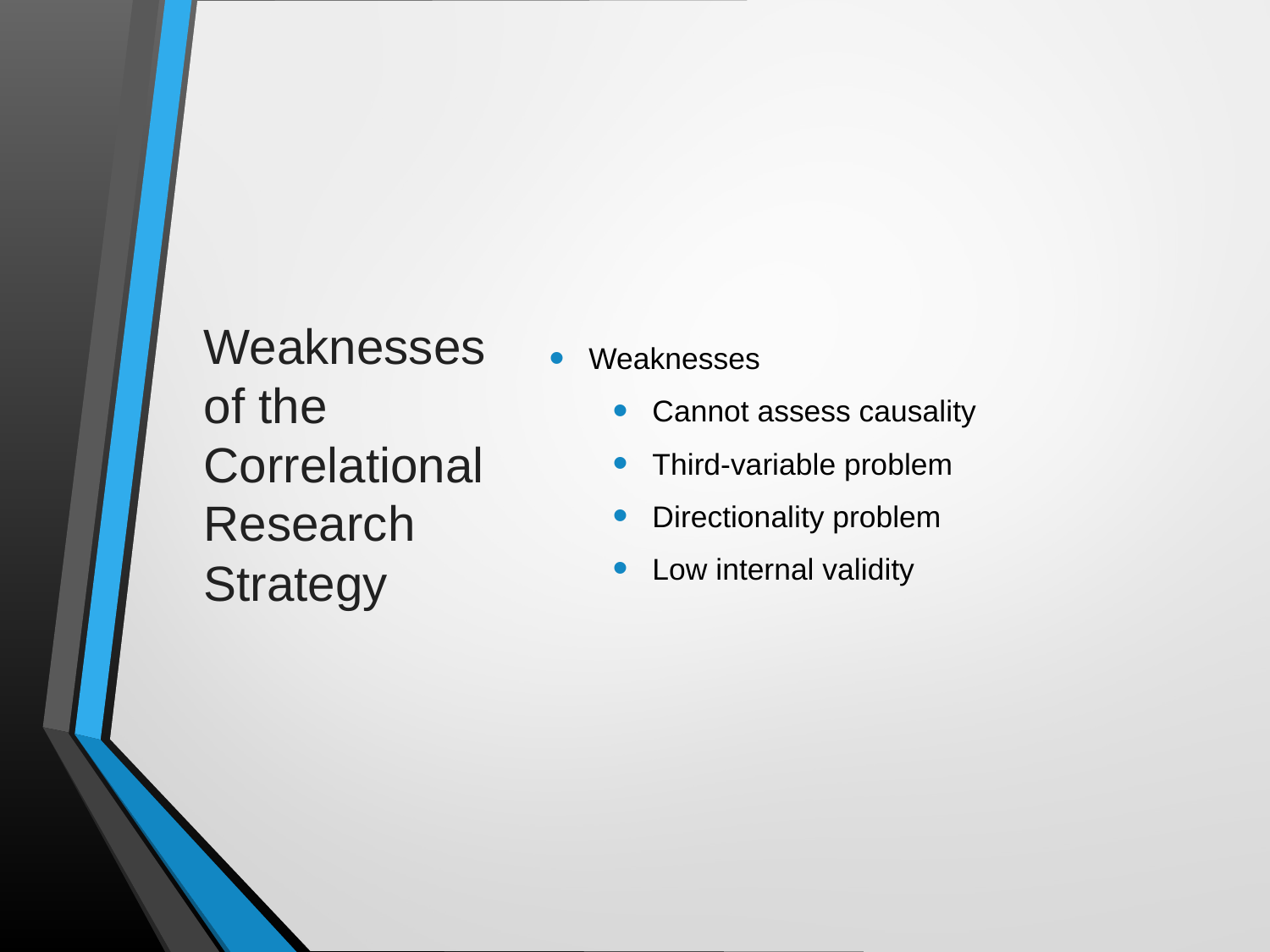

# Weaknesses of the Correlational Research Strategy
Weaknesses
Cannot assess causality
Third-variable problem
Directionality problem
Low internal validity